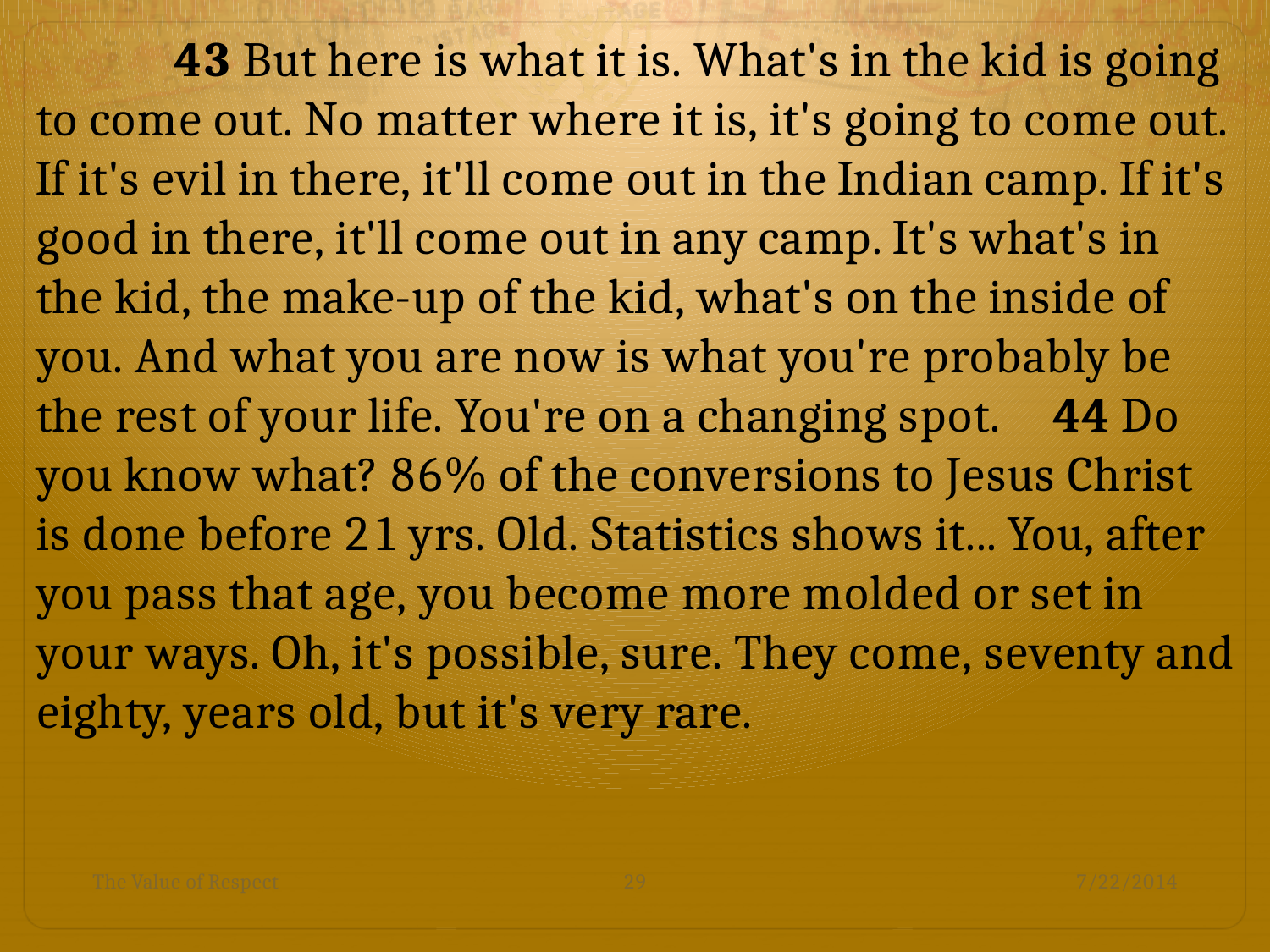

43 But here is what it is. What's in the kid is going to come out. No matter where it is, it's going to come out. If it's evil in there, it'll come out in the Indian camp. If it's good in there, it'll come out in any camp. It's what's in the kid, the make-up of the kid, what's on the inside of you. And what you are now is what you're probably be the rest of your life. You're on a changing spot.     	44 Do you know what? 86% of the conversions to Jesus Christ is done before 21 yrs. Old. Statistics shows it... You, after you pass that age, you become more molded or set in your ways. Oh, it's possible, sure. They come, seventy and eighty, years old, but it's very rare.

The Value of Respect
29
7/22/2014